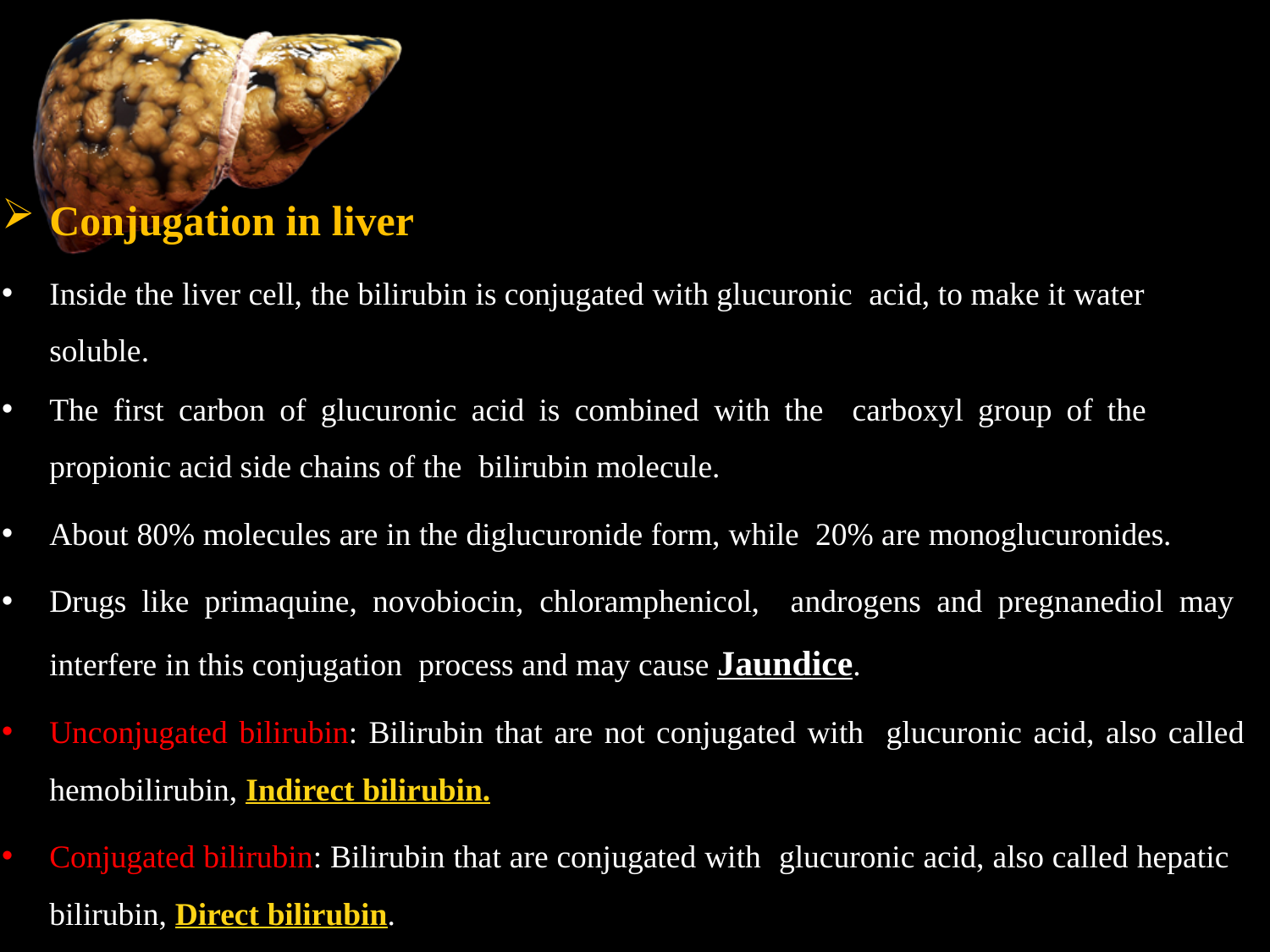

Conjugation in liver
Inside the liver cell, the bilirubin is conjugated with glucuronic  acid, to make it water soluble.
The first carbon of glucuronic acid is combined with the  carboxyl group of the propionic acid side chains of the  bilirubin molecule.
About 80% molecules are in the diglucuronide form, while  20% are monoglucuronides.
Drugs like primaquine, novobiocin, chloramphenicol,  androgens and pregnanediol may interfere in this conjugation  process and may cause Jaundice.
Unconjugated bilirubin: Bilirubin that are not conjugated with  glucuronic acid, also called hemobilirubin, Indirect bilirubin.
Conjugated bilirubin: Bilirubin that are conjugated with  glucuronic acid, also called hepatic bilirubin, Direct bilirubin.